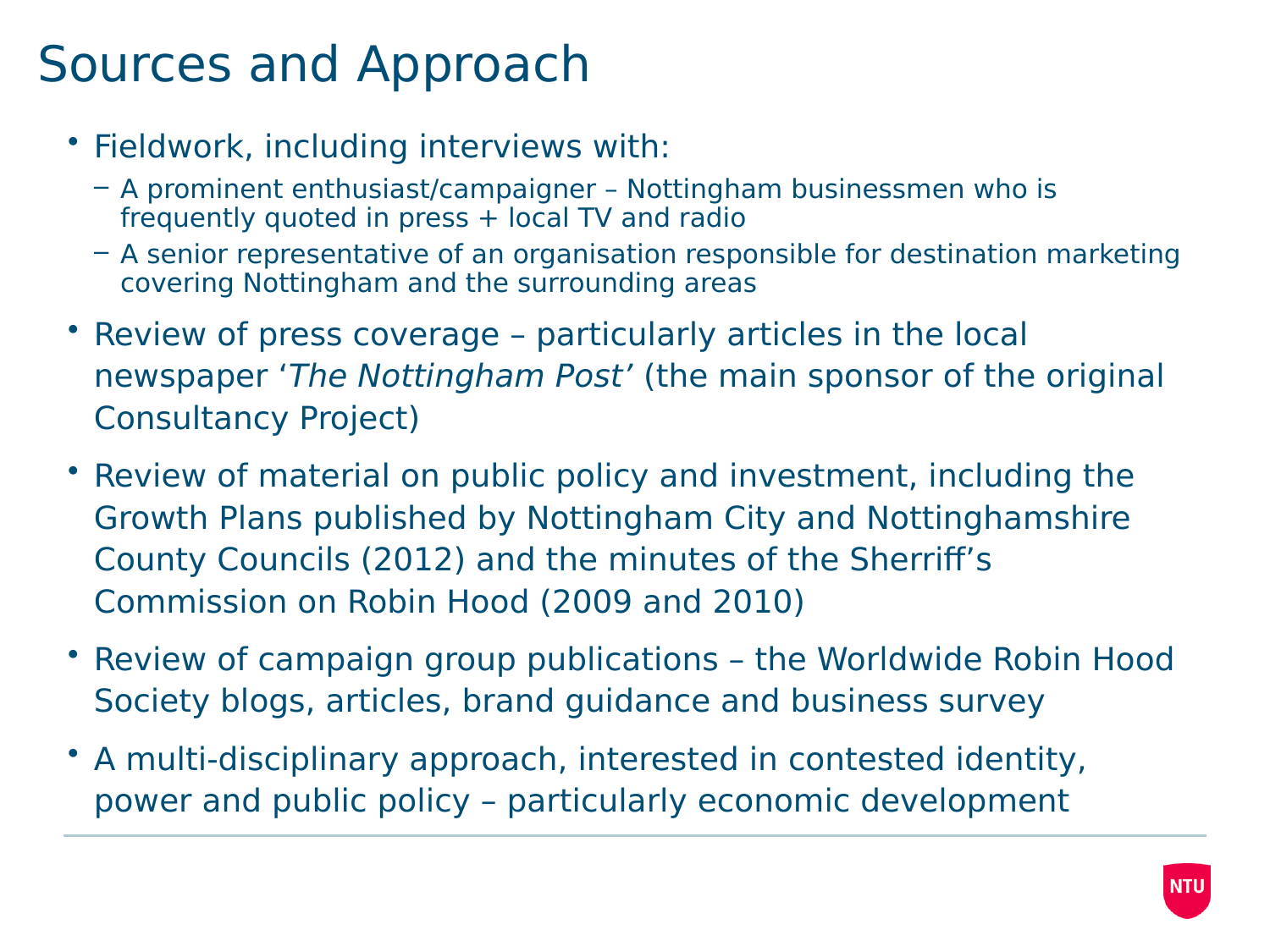

# Sources and Approach
Fieldwork, including interviews with:
A prominent enthusiast/campaigner – Nottingham businessmen who is frequently quoted in press + local TV and radio
A senior representative of an organisation responsible for destination marketing covering Nottingham and the surrounding areas
Review of press coverage – particularly articles in the local newspaper ‘The Nottingham Post’ (the main sponsor of the original Consultancy Project)
Review of material on public policy and investment, including the Growth Plans published by Nottingham City and Nottinghamshire County Councils (2012) and the minutes of the Sherriff’s Commission on Robin Hood (2009 and 2010)
Review of campaign group publications – the Worldwide Robin Hood Society blogs, articles, brand guidance and business survey
A multi-disciplinary approach, interested in contested identity, power and public policy – particularly economic development